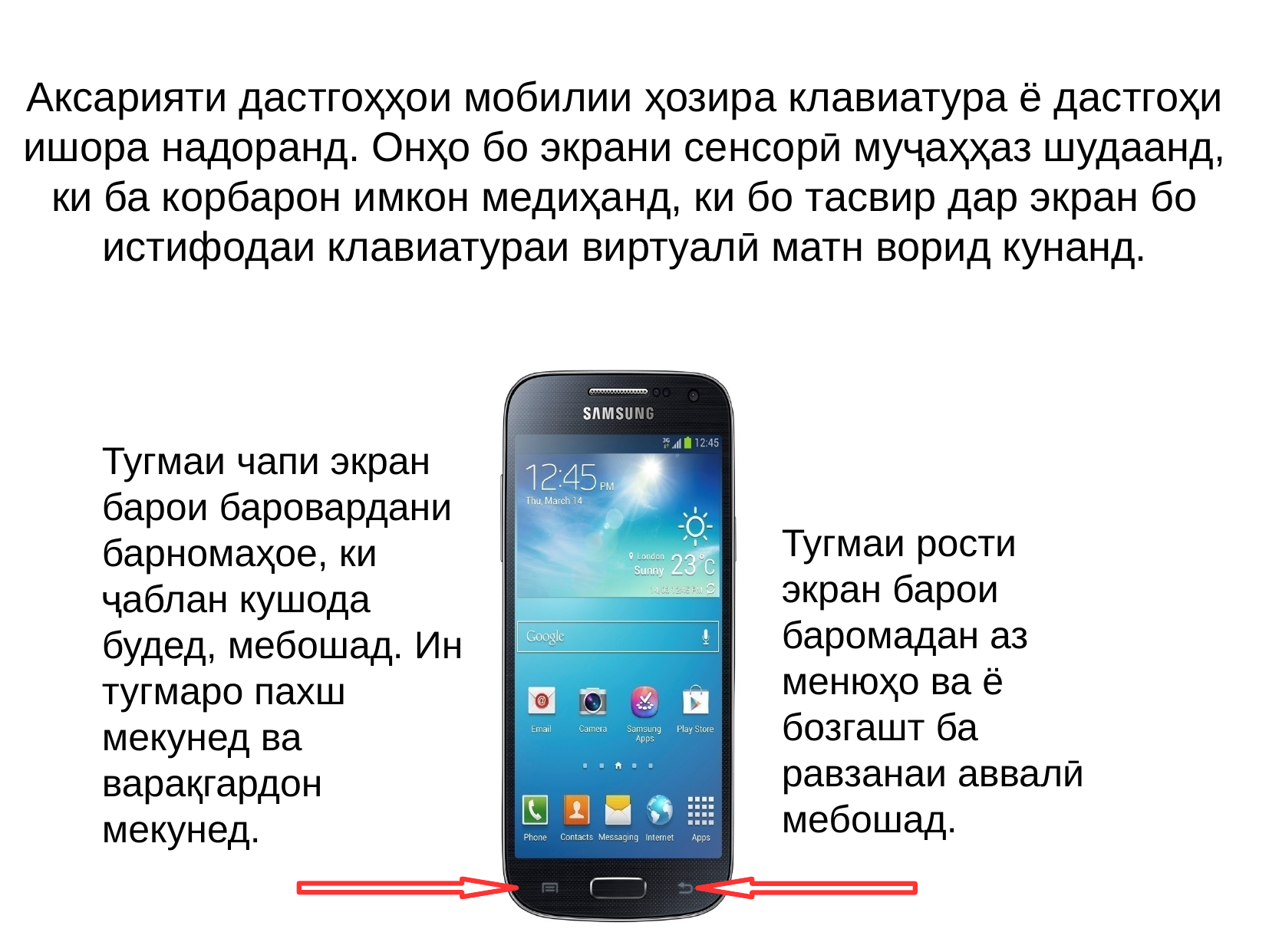

Аксарияти дастгоҳҳои мобилии ҳозира клавиатура ё дастгоҳи ишора надоранд. Онҳо бо экрани сенсорӣ муҷаҳҳаз шудаанд, ки ба корбарон имкон медиҳанд, ки бо тасвир дар экран бо истифодаи клавиатураи виртуалӣ матн ворид кунанд.

Тугмаи чапи экран барои баровардани барномаҳое, ки ҷаблан кушода будед, мебошад. Ин тугмаро пахш мекунед ва варақгардон мекунед.
Тугмаи рости экран барои баромадан аз менюҳо ва ё бозгашт ба равзанаи аввалӣ мебошад.